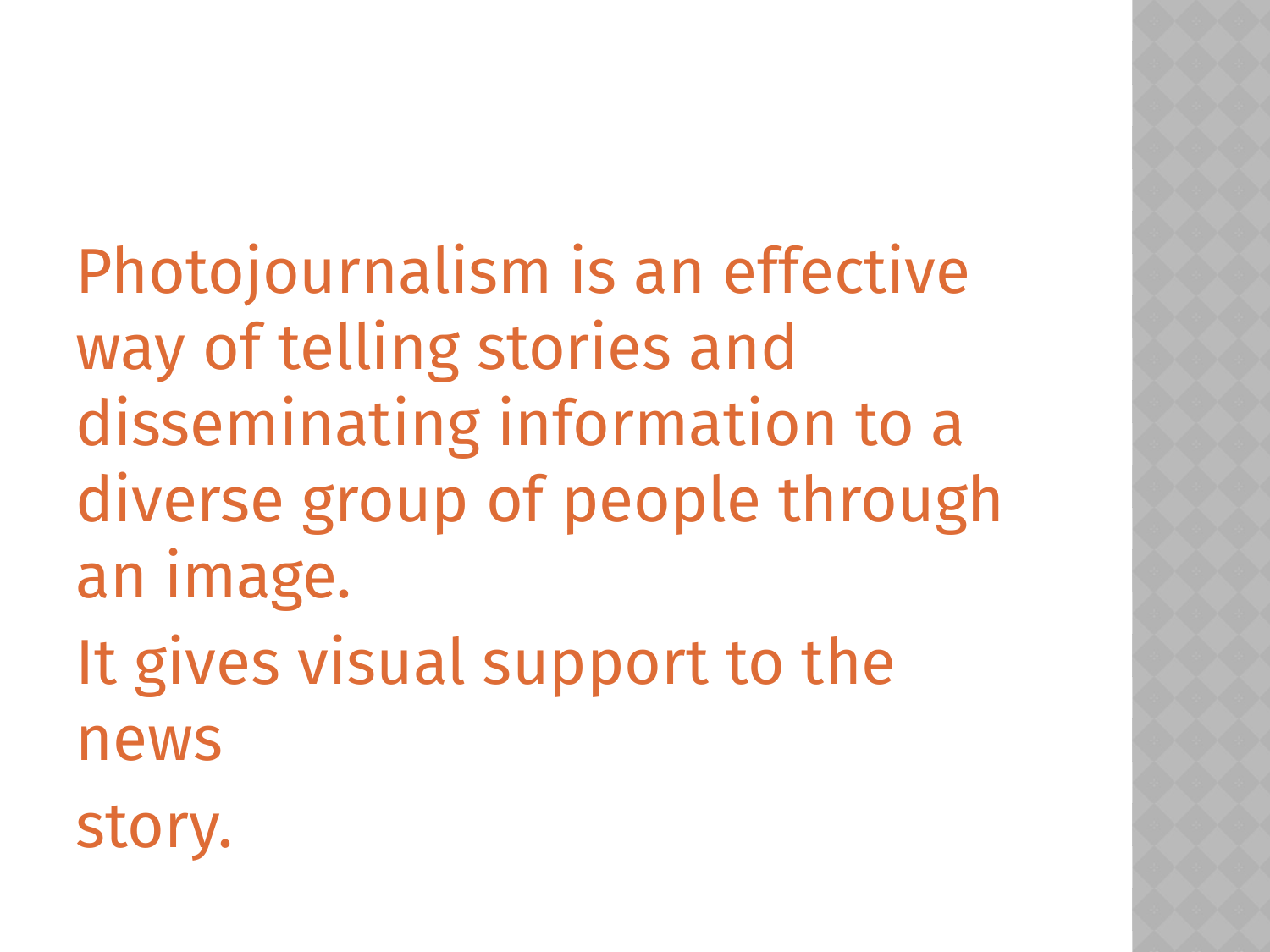

Photojournalism is an effective way of telling stories and disseminating information to a diverse group of people through an image.
It gives visual support to the news
story.